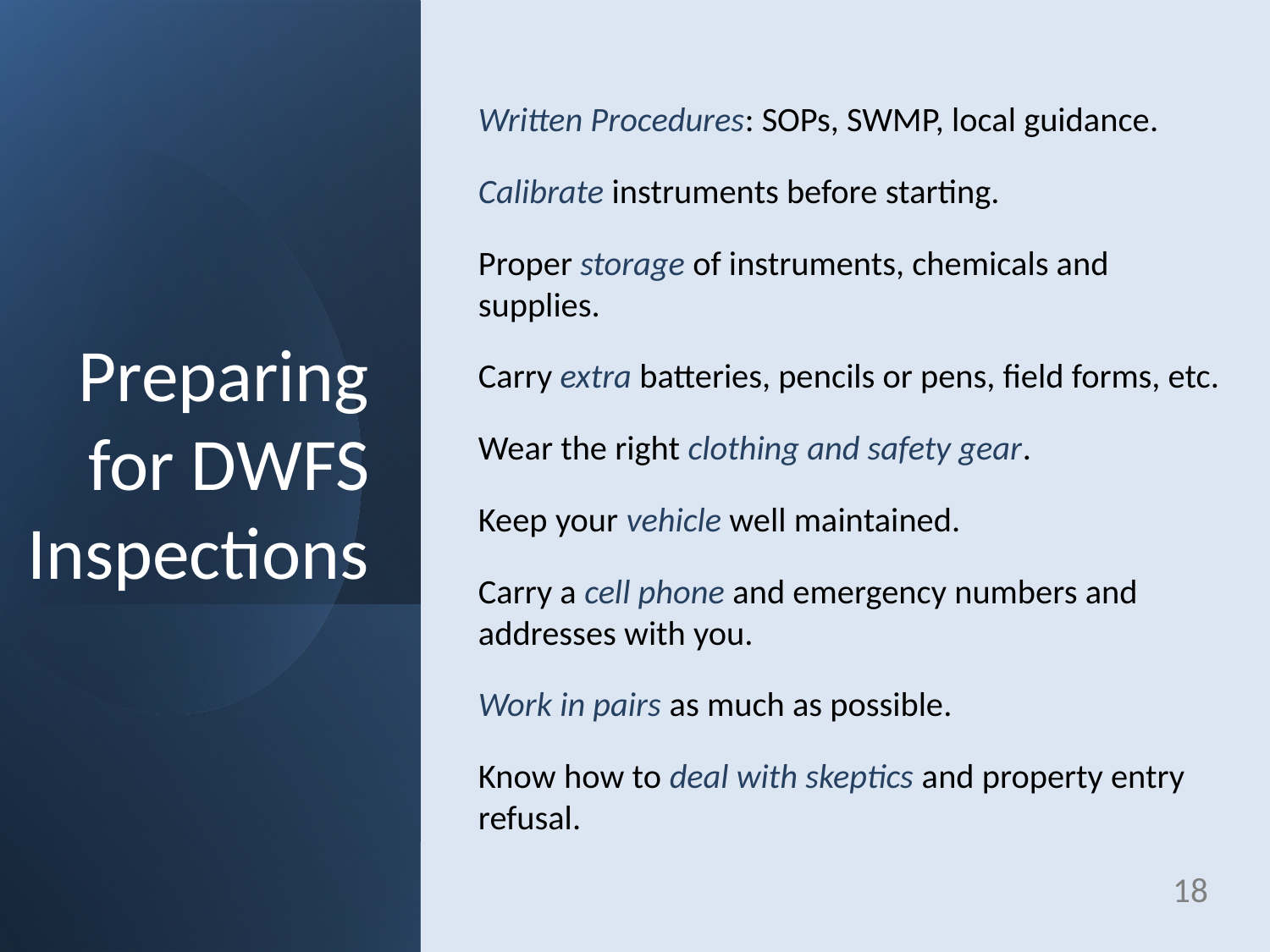

Written Procedures: SOPs, SWMP, local guidance.
Calibrate instruments before starting.
Proper storage of instruments, chemicals and supplies.
Carry extra batteries, pencils or pens, field forms, etc.
Wear the right clothing and safety gear.
Keep your vehicle well maintained.
Carry a cell phone and emergency numbers and addresses with you.
Work in pairs as much as possible.
Know how to deal with skeptics and property entry refusal.

# Preparing for DWFS Inspections

18